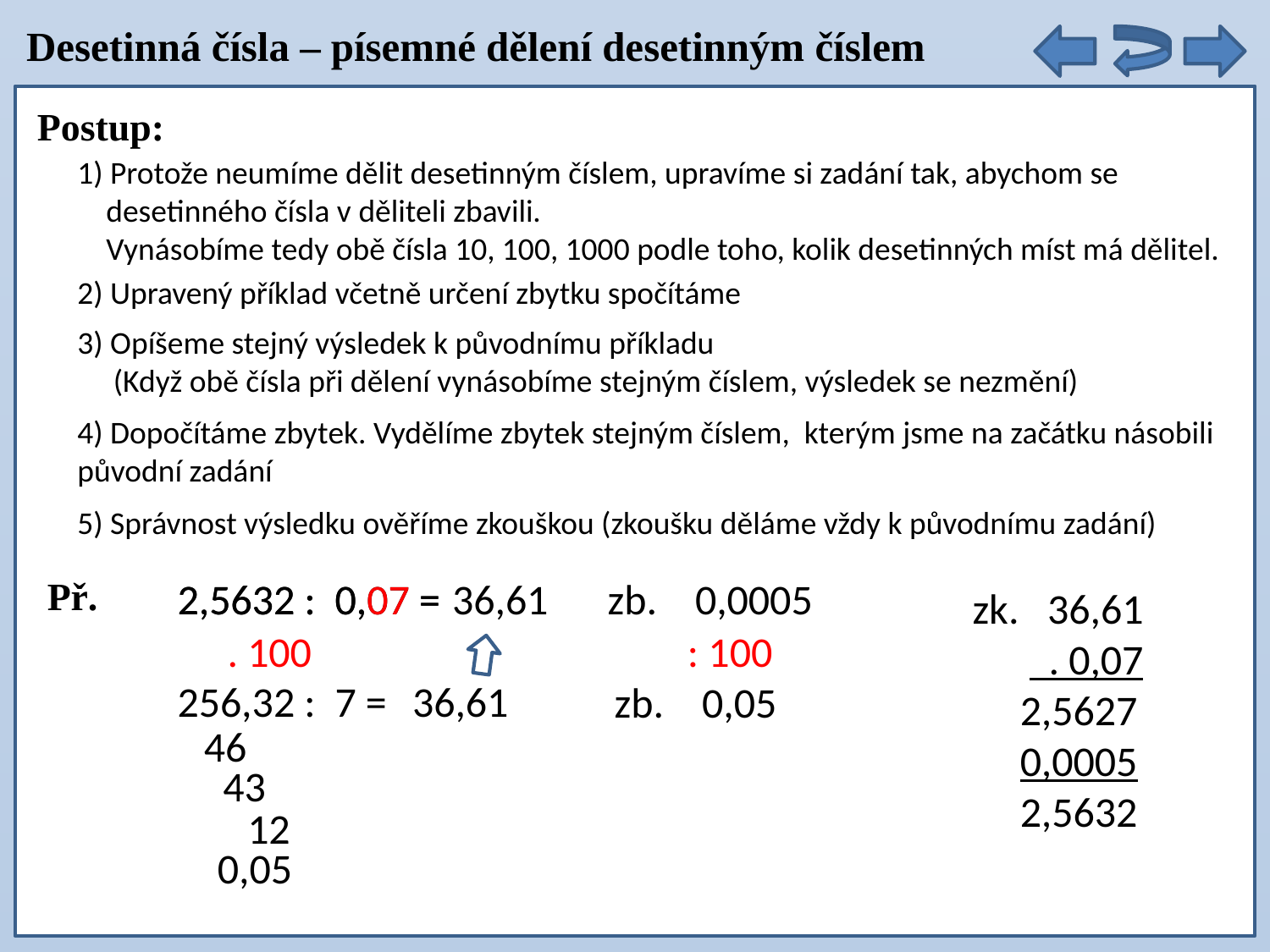

Desetinná čísla – písemné dělení desetinným číslem

Postup:
1) Protože neumíme dělit desetinným číslem, upravíme si zadání tak, abychom se
    desetinného čísla v děliteli zbavili.
    Vynásobíme tedy obě čísla 10, 100, 1000 podle toho, kolik desetinných míst má dělitel.
2) Upravený příklad včetně určení zbytku spočítáme
3) Opíšeme stejný výsledek k původnímu příkladu
     (Když obě čísla při dělení vynásobíme stejným číslem, výsledek se nezmění)
4) Dopočítáme zbytek. Vydělíme zbytek stejným číslem,  kterým jsme na začátku násobili původní zadání
5) Správnost výsledku ověříme zkouškou (zkoušku děláme vždy k původnímu zadání)
Př.
2,5632 :  0,07 =
2,5632 :  0,07 =
36,61
zb.    0,0005
zk.   36,61
        . 0,07
     2,5627
     0,0005
     2,5632
. 100
: 100

256,32 :  7 =
36,61
zb.    0,05
46
43
12
0,05